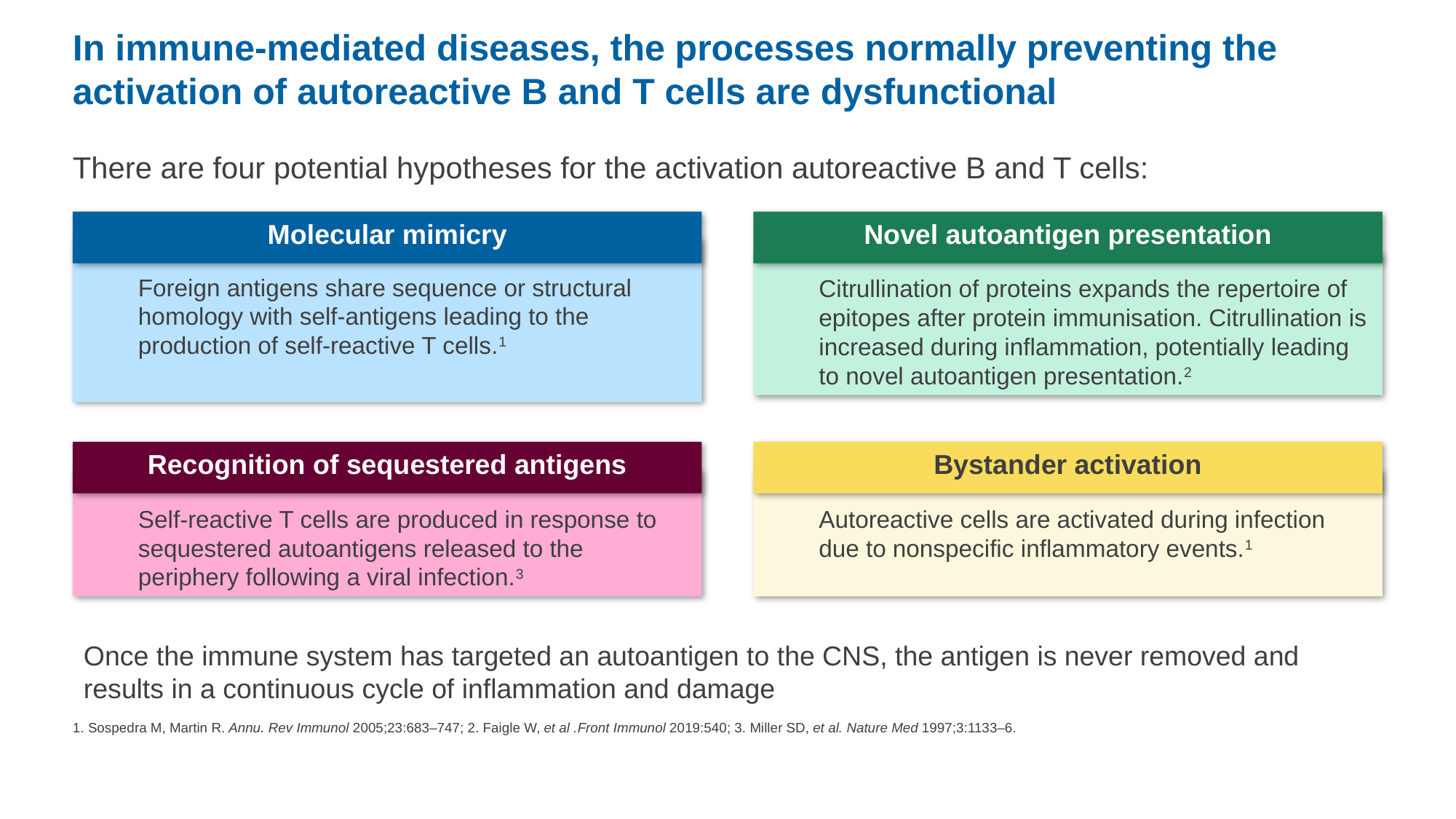

# In immune-mediated diseases, the processes normally preventing the activation of autoreactive B and T cells are dysfunctional
There are four potential hypotheses for the activation autoreactive B and T cells:

Molecular mimicry
Novel autoantigen presentation

Foreign antigens share sequence or structural homology with self-antigens leading to the production of self-reactive T cells.1

Citrullination of proteins expands the repertoire of epitopes after protein immunisation. Citrullination is increased during inflammation, potentially leading to novel autoantigen presentation.2
Recognition of sequestered antigens
Bystander activation

Self-reactive T cells are produced in response to sequestered autoantigens released to the periphery following a viral infection.3

Autoreactive cells are activated during infection due to nonspecific inflammatory events.1

Once the immune system has targeted an autoantigen to the CNS, the antigen is never removed and results in a continuous cycle of inflammation and damage
1. Sospedra M, Martin R. Annu. Rev Immunol 2005;23:683–747; 2. Faigle W, et al .Front Immunol 2019:540; 3. Miller SD, et al. Nature Med 1997;3:1133–6.